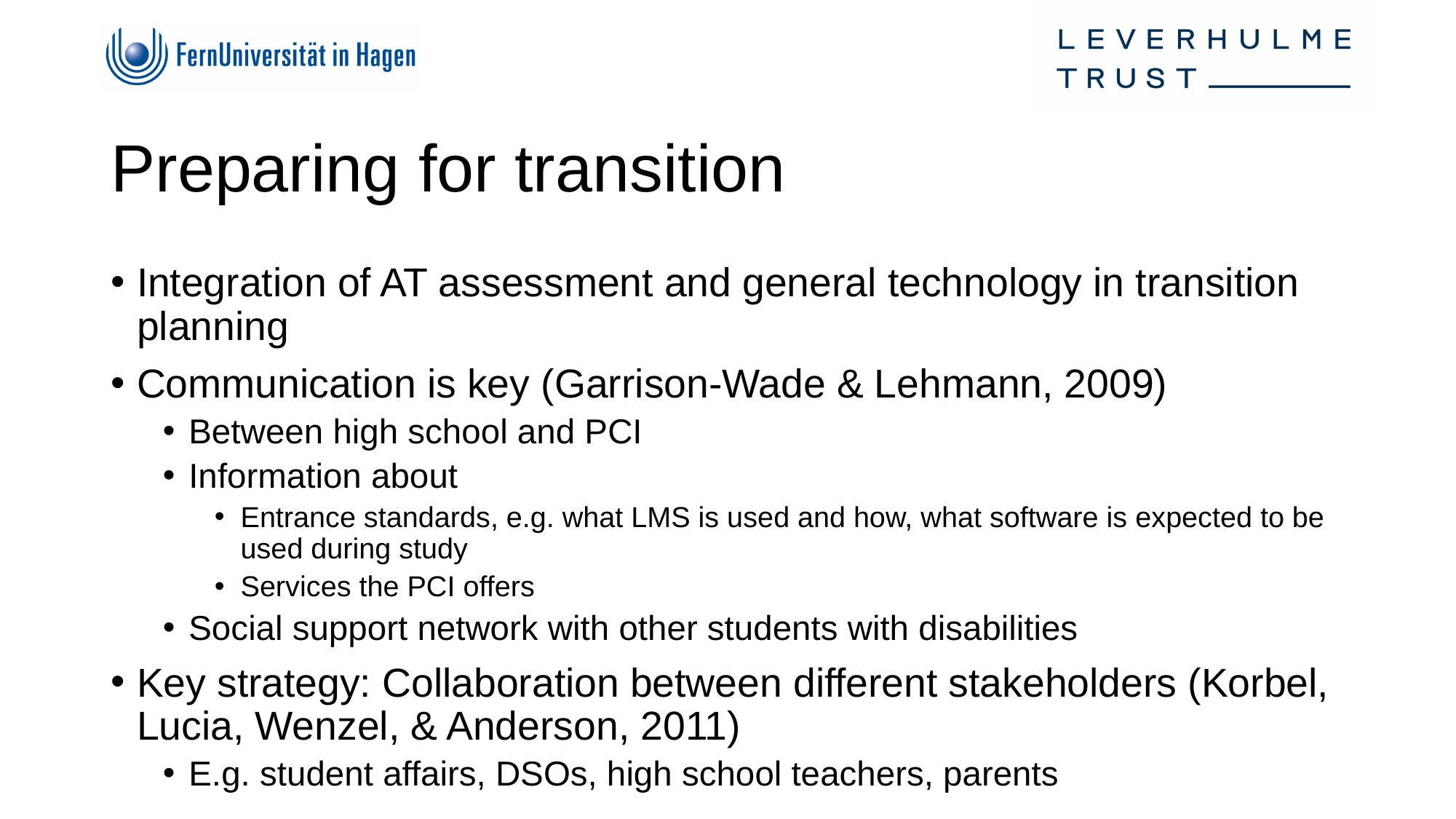

# Preparing for transition
Integration of AT assessment and general technology in transition planning
Communication is key (Garrison-Wade & Lehmann, 2009)
Between high school and PCI
Information about
Entrance standards, e.g. what LMS is used and how, what software is expected to be used during study
Services the PCI offers
Social support network with other students with disabilities
Key strategy: Collaboration between different stakeholders (Korbel, Lucia, Wenzel, & Anderson, 2011)
E.g. student affairs, DSOs, high school teachers, parents